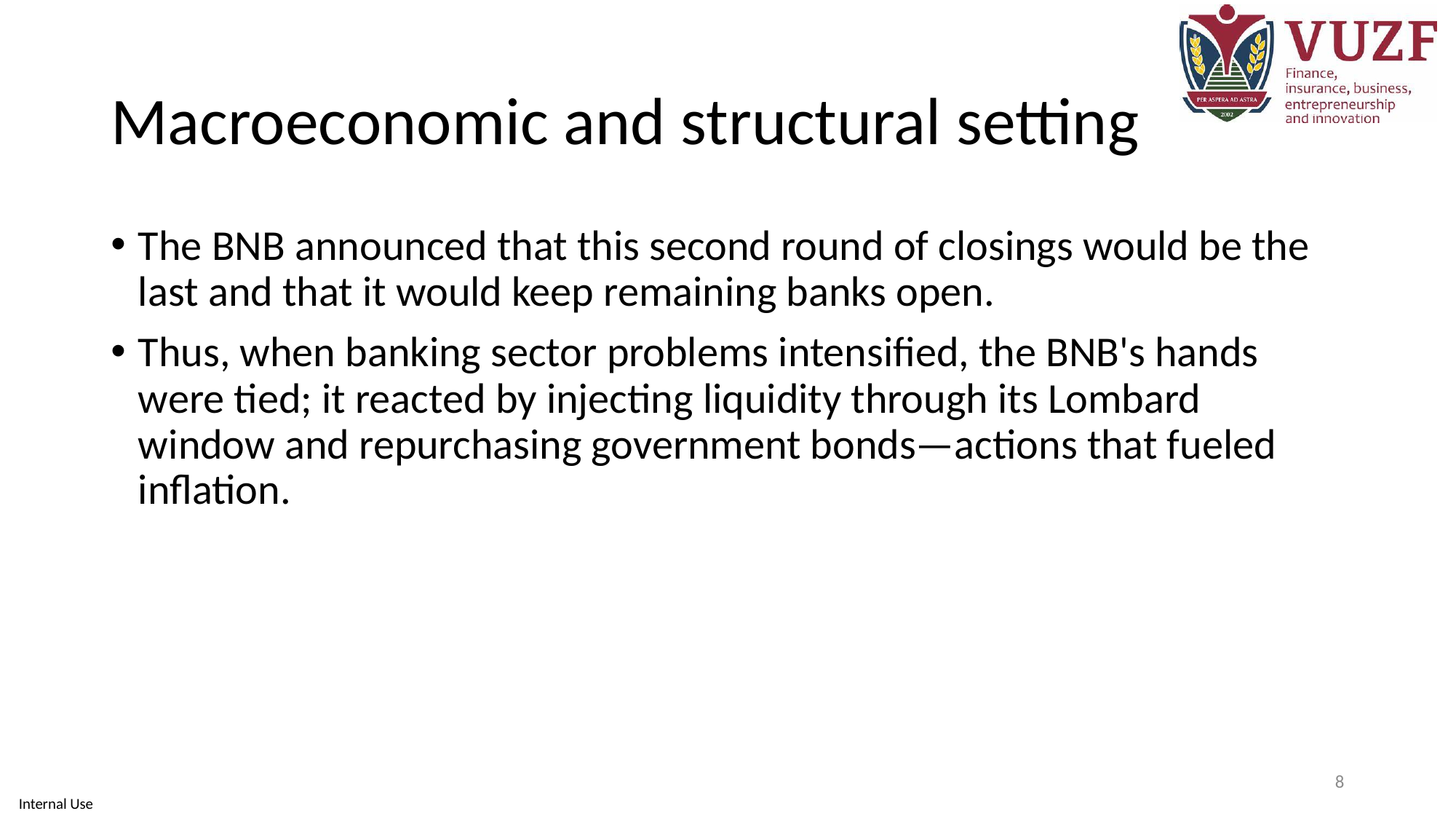

# Macroeconomic and structural setting
The BNB announced that this second round of closings would be the last and that it would keep remaining banks open.
Thus, when banking sector problems intensified, the BNB's hands were tied; it reacted by injecting liquidity through its Lombard window and repurchasing government bonds—actions that fueled inflation.
8